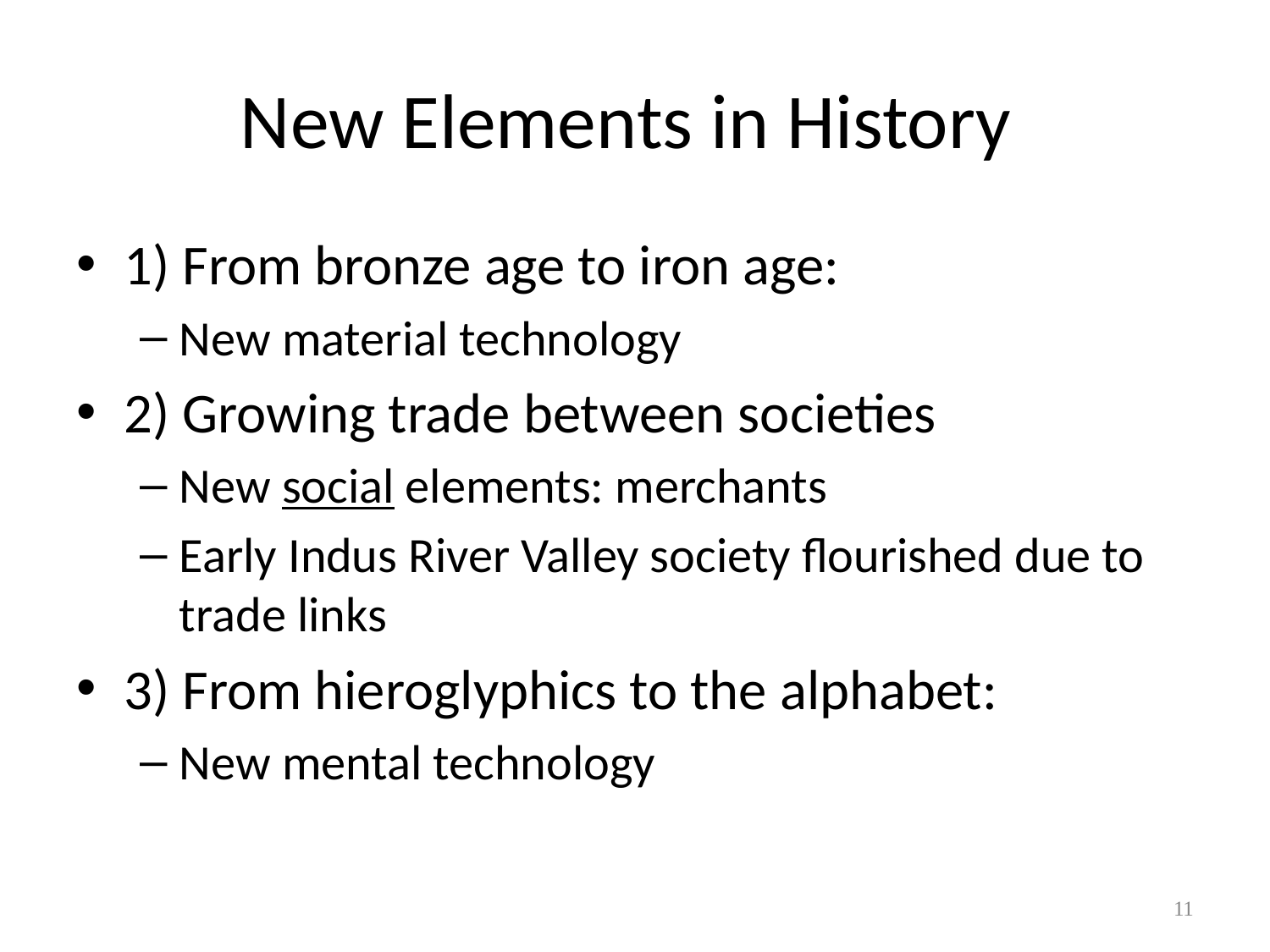

# New Elements in History
1) From bronze age to iron age:
New material technology
2) Growing trade between societies
New social elements: merchants
Early Indus River Valley society flourished due to trade links
3) From hieroglyphics to the alphabet:
New mental technology
11